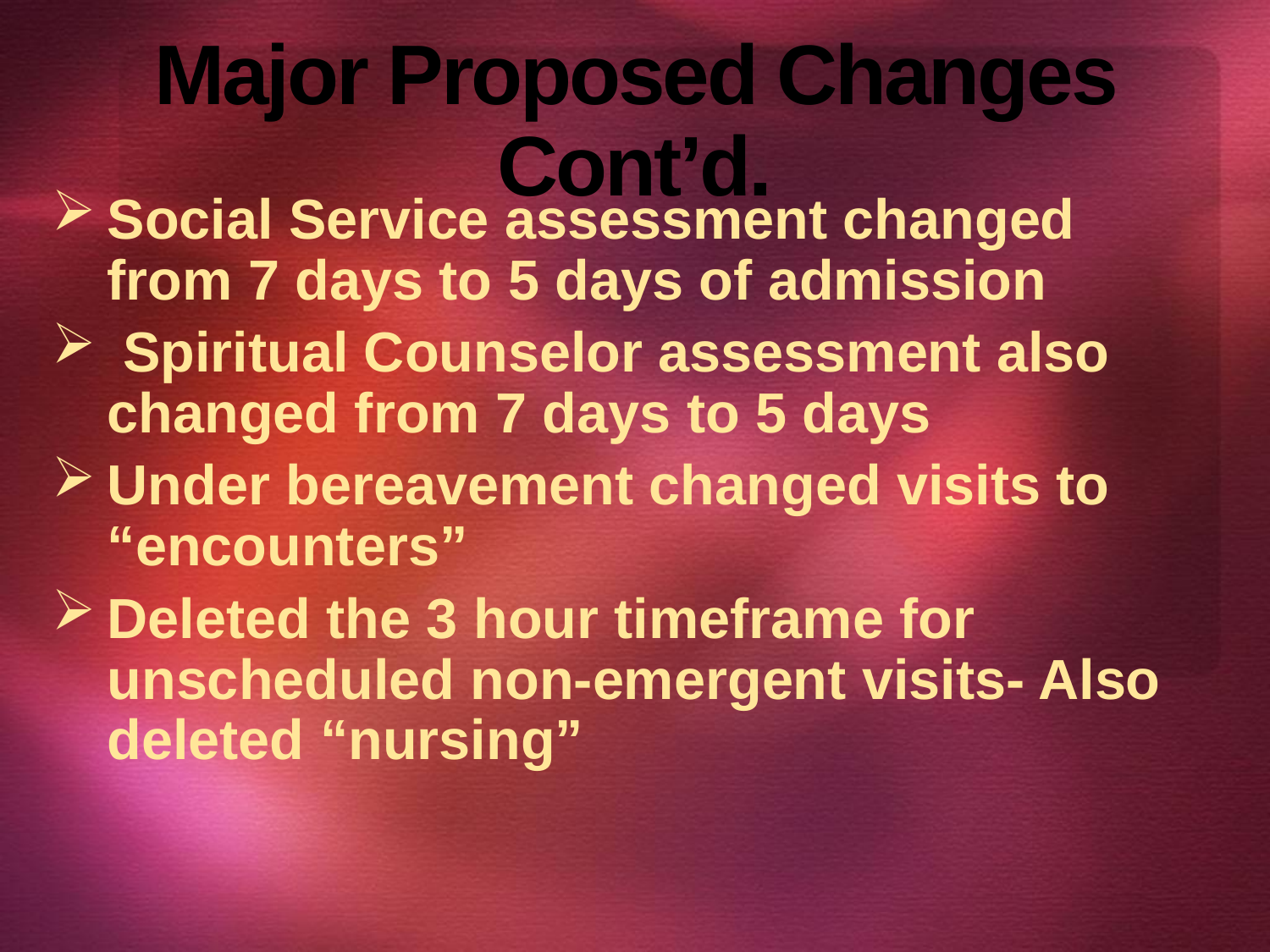

# Major Proposed Changes Cont’d.
Social Service assessment changed from 7 days to 5 days of admission
 Spiritual Counselor assessment also changed from 7 days to 5 days
Under bereavement changed visits to “encounters”
Deleted the 3 hour timeframe for unscheduled non-emergent visits- Also deleted “nursing”